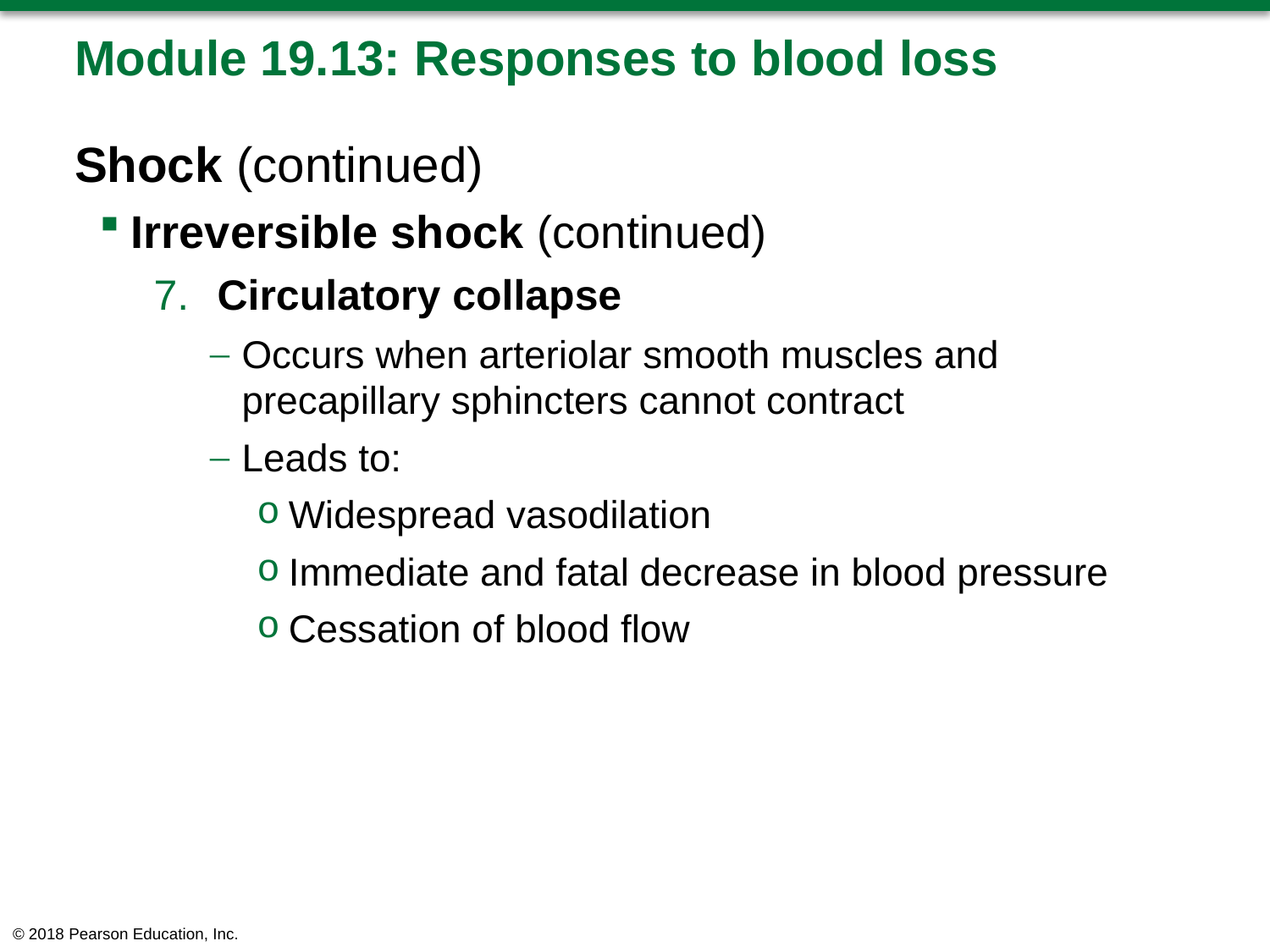

# Module 19.13: Responses to blood loss
Shock (continued)
Irreversible shock (continued)
​Circulatory collapse
Occurs when arteriolar smooth muscles and precapillary sphincters cannot contract
Leads to:
Widespread vasodilation
Immediate and fatal decrease in blood pressure
Cessation of blood flow
© 2018 Pearson Education, Inc.